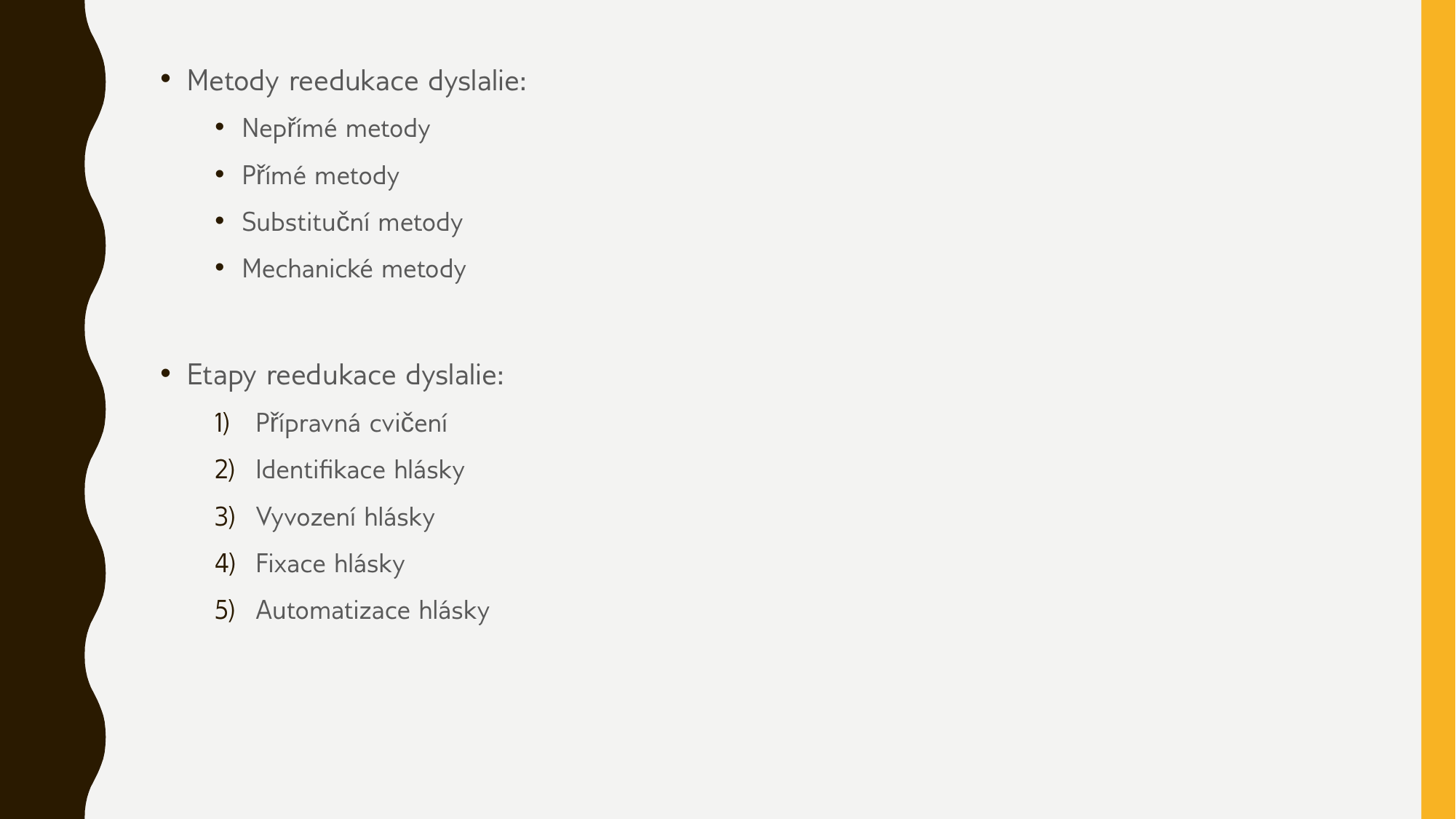

Metody reedukace dyslalie:
Nepřímé metody
Přímé metody
Substituční metody
Mechanické metody

Etapy reedukace dyslalie:
Přípravná cvičení
Identifikace hlásky
Vyvození hlásky
Fixace hlásky
Automatizace hlásky